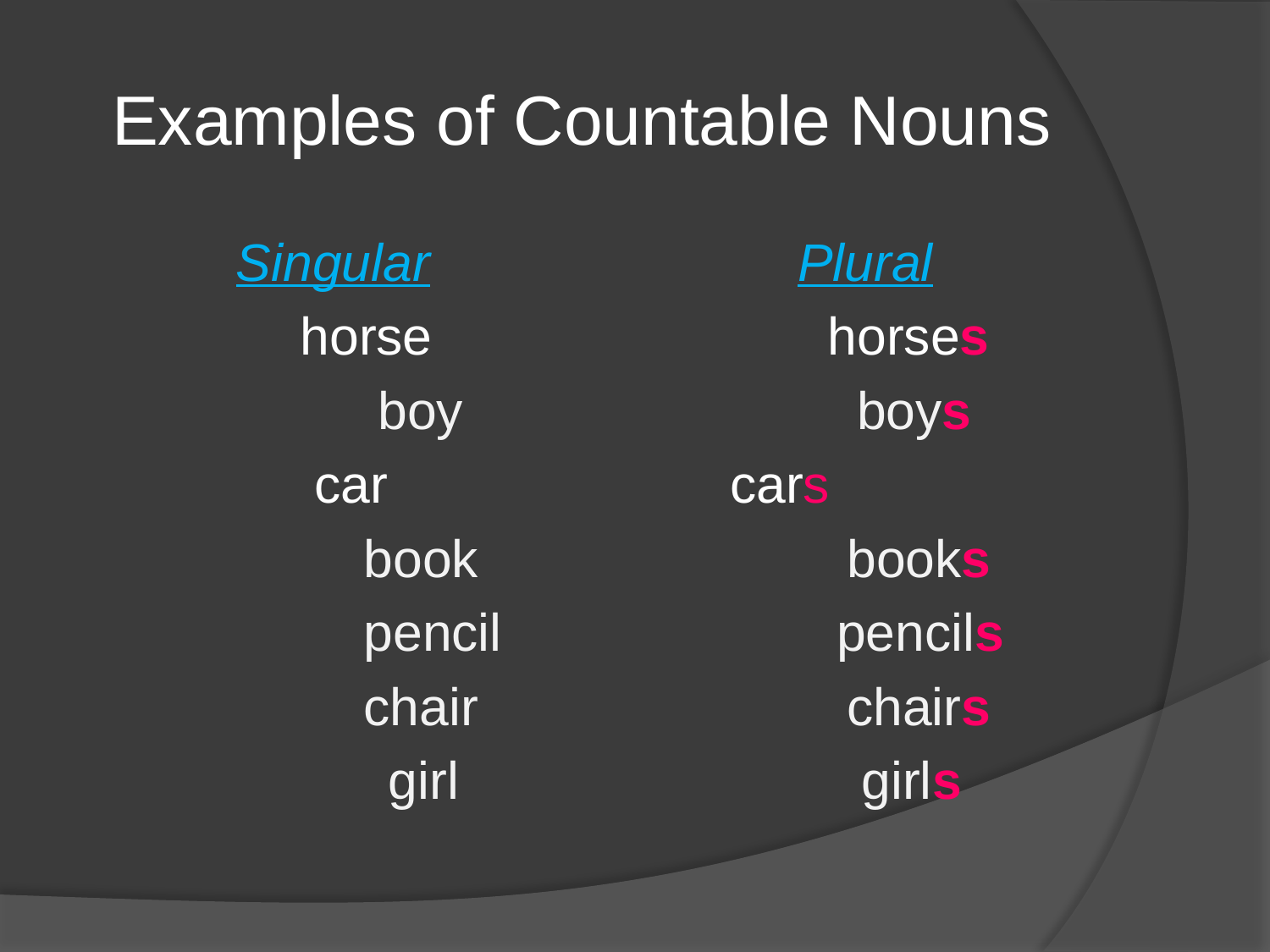

# Examples of Countable Nouns
Singular			Plural
               horse			    horses
		        boy 			      boys
                car			      cars
		       book		              books
		       pencil	                      pencils
		       chair		              chairs
			girl		               girls